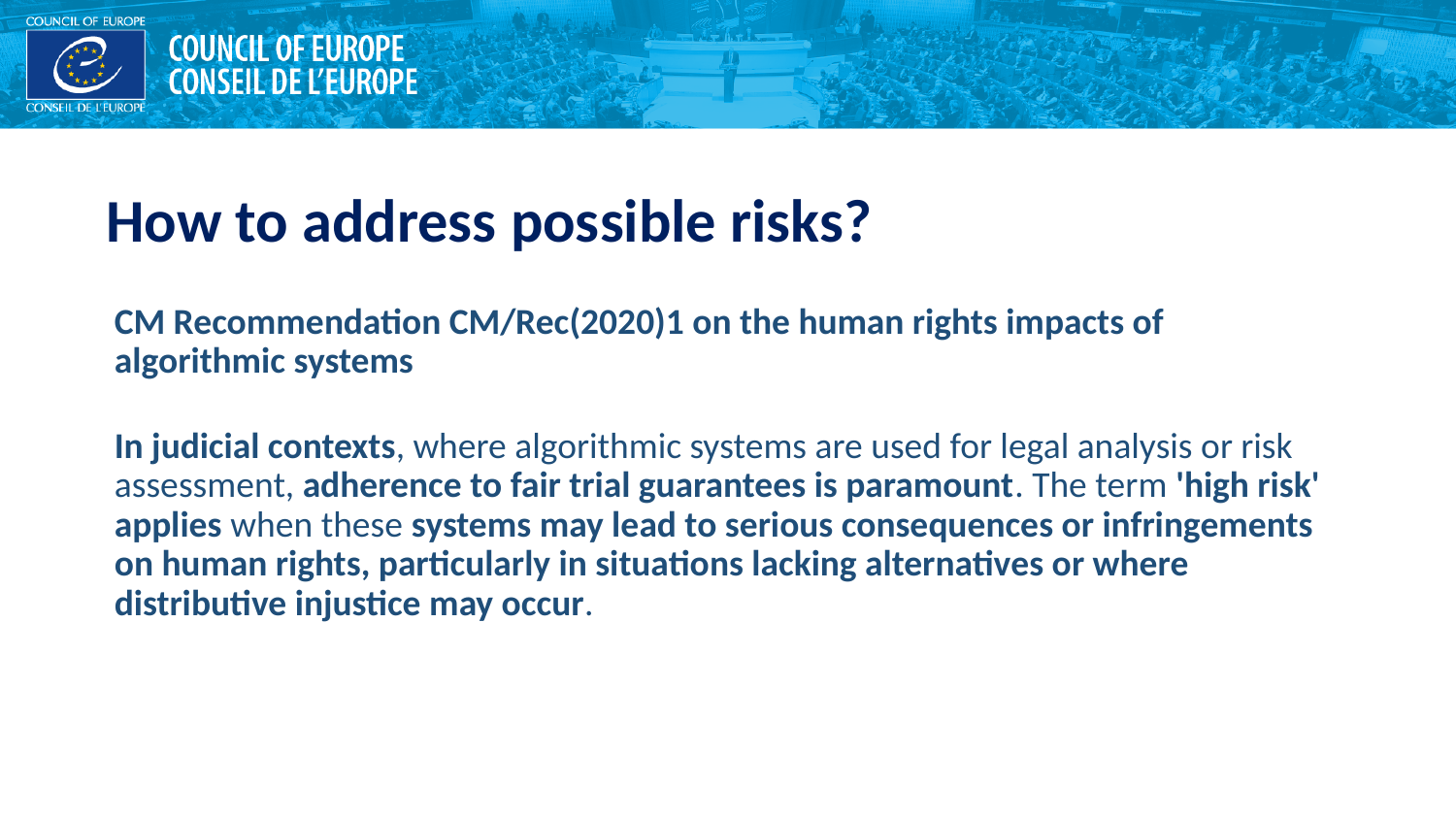

# How to address possible risks?
CM Recommendation CM/Rec(2020)1 on the human rights impacts of algorithmic systems

In judicial contexts, where algorithmic systems are used for legal analysis or risk assessment, adherence to fair trial guarantees is paramount. The term 'high risk' applies when these systems may lead to serious consequences or infringements on human rights, particularly in situations lacking alternatives or where distributive injustice may occur.